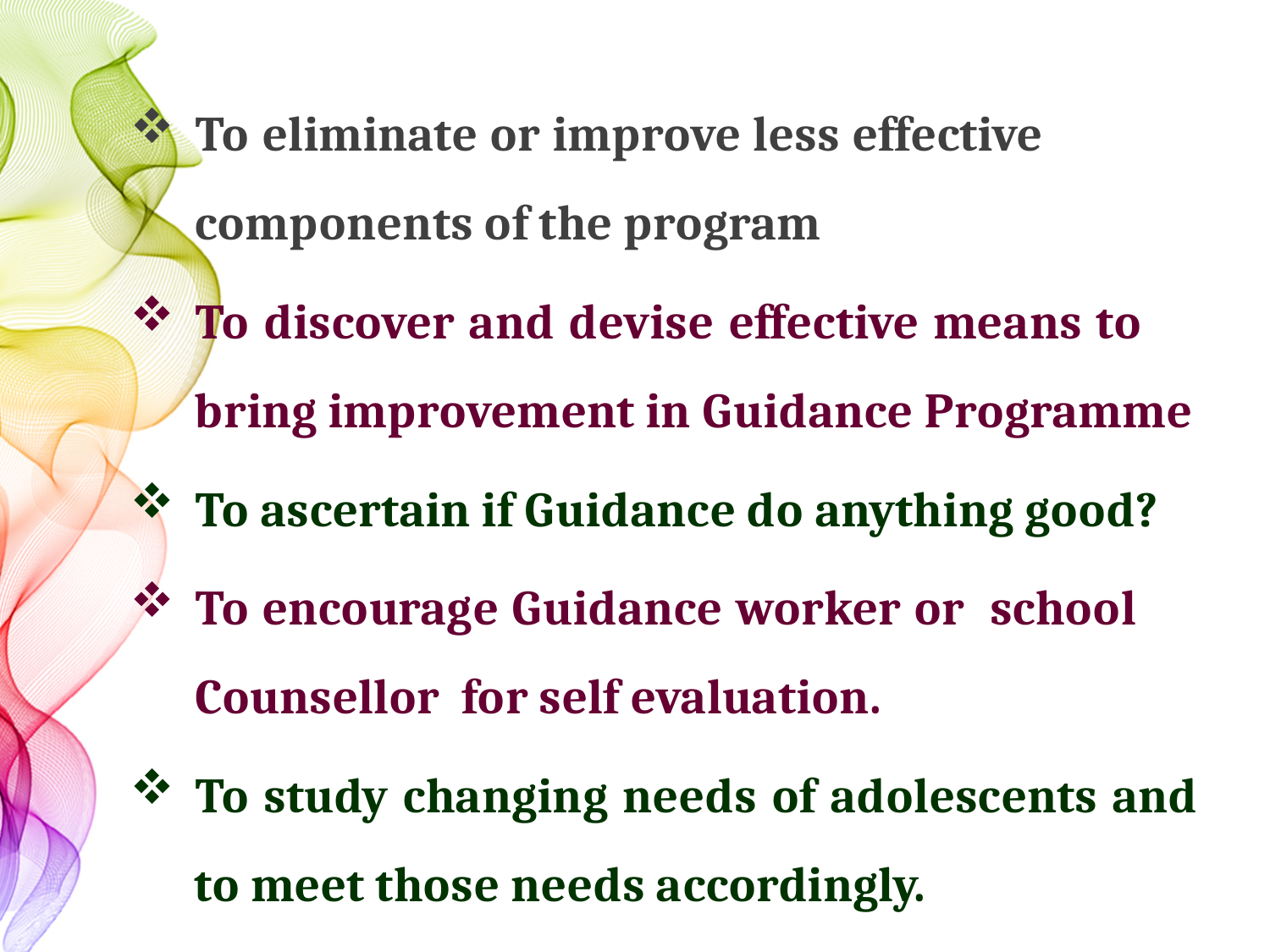

To eliminate or improve less effective               components of the program
To discover and devise effective means to      bring improvement in Guidance Programme
To ascertain if Guidance do anything good?
To encourage Guidance worker or  school       Counsellor  for self evaluation.
To study changing needs of adolescents and  to meet those needs accordingly.